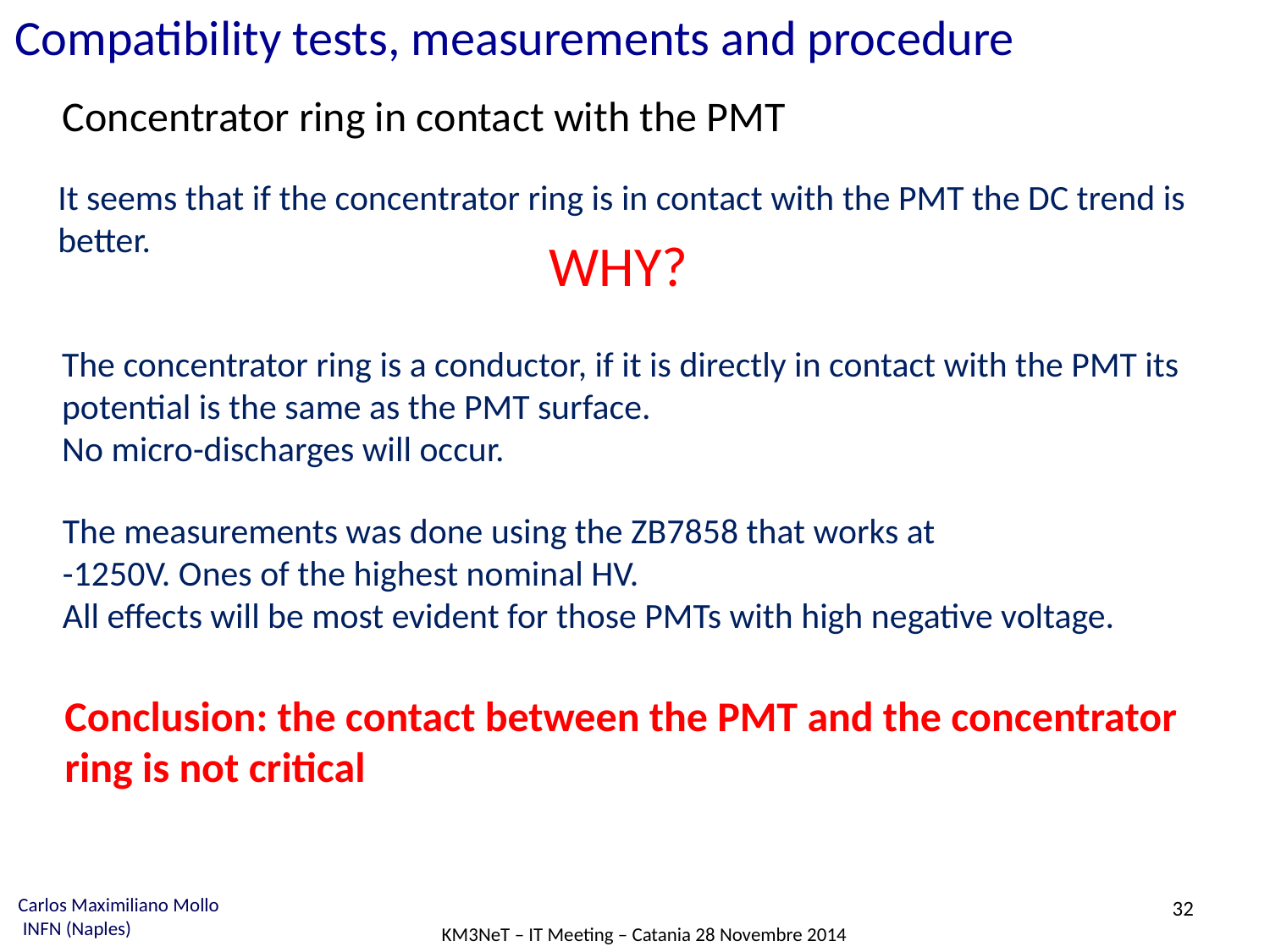

Compatibility tests, measurements and procedure

Concentrator ring in contact with the PMT
It seems that if the concentrator ring is in contact with the PMT the DC trend is better.

WHY?

The concentrator ring is a conductor, if it is directly in contact with the PMT its potential is the same as the PMT surface.
No micro-discharges will occur.
The measurements was done using the ZB7858 that works at
-1250V. Ones of the highest nominal HV.
All effects will be most evident for those PMTs with high negative voltage.

Conclusion: the contact between the PMT and the concentrator ring is not critical

32
Carlos Maximiliano Mollo
 INFN (Naples)
KM3NeT – IT Meeting – Catania 28 Novembre 2014